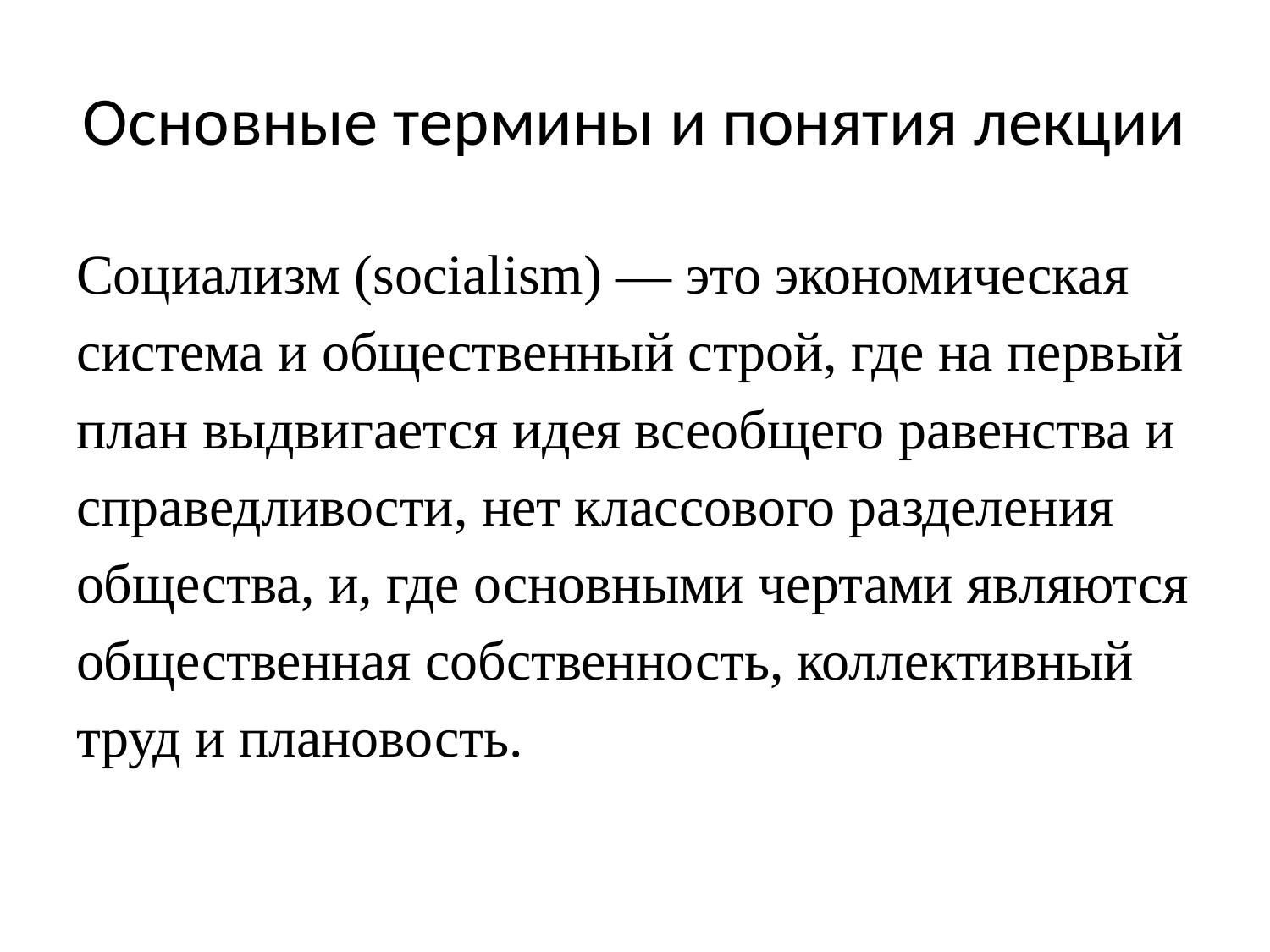

# Основные термины и понятия лекции
Социализм (socialism) — это экономическая система и общественный строй, где на первый план выдвигается идея всеобщего равенства и справедливости, нет классового разделения общества, и, где основными чертами являются общественная собственность, коллективный труд и плановость.